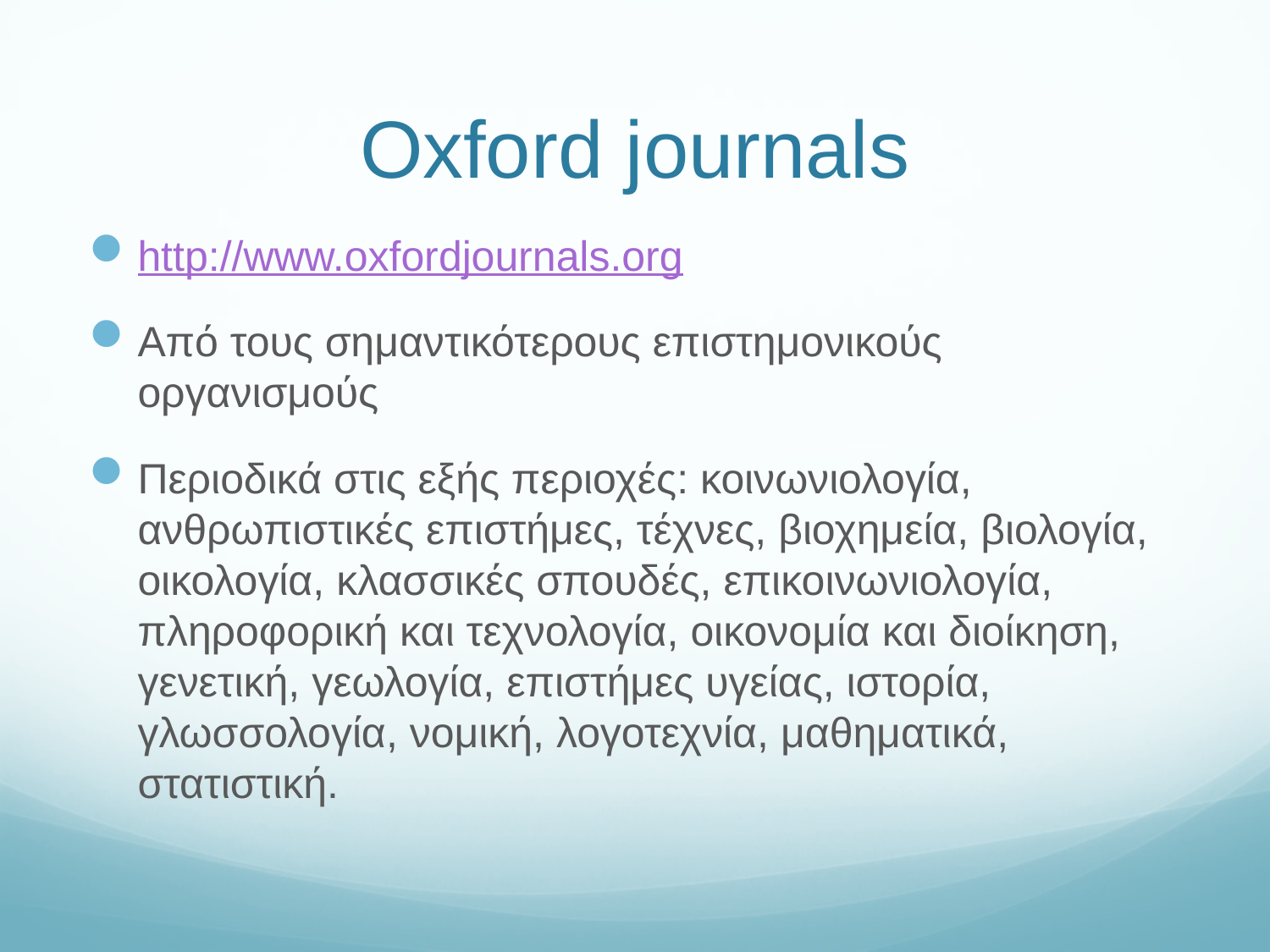

# Oxford journals
http://www.oxfordjournals.org
Από τους σημαντικότερους επιστημονικούς οργανισμούς
Περιοδικά στις εξής περιοχές: κοινωνιολογία, ανθρωπιστικές επιστήμες, τέχνες, βιοχημεία, βιολογία, οικολογία, κλασσικές σπουδές, επικοινωνιολογία, πληροφορική και τεχνολογία, οικονομία και διοίκηση, γενετική, γεωλογία, επιστήμες υγείας, ιστορία, γλωσσολογία, νομική, λογοτεχνία, μαθηματικά, στατιστική.